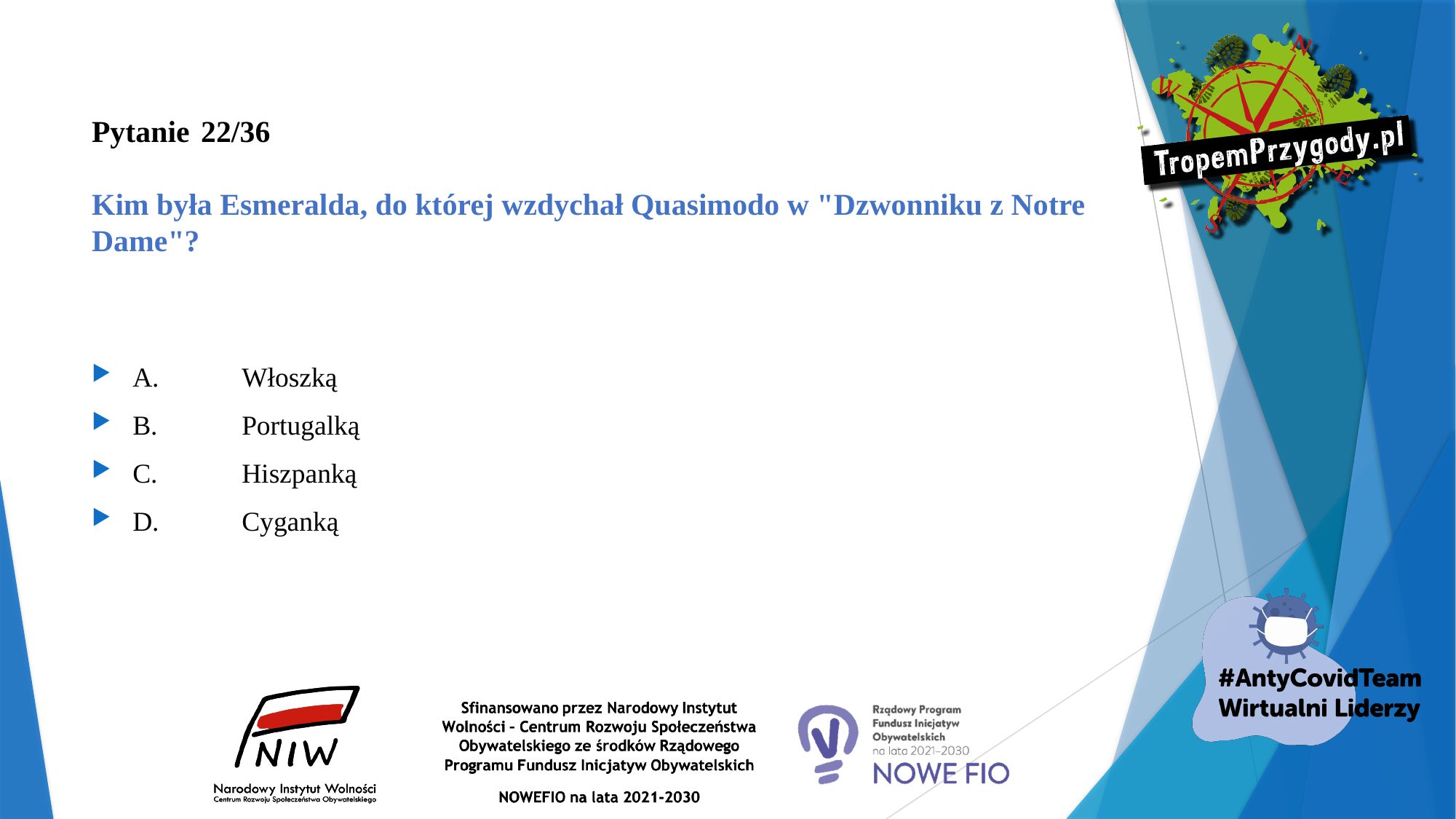

# Pytanie 	22/36 Kim była Esmeralda, do której wzdychał Quasimodo w "Dzwonniku z Notre Dame"?
A.	Włoszką
B.	Portugalką
C.	Hiszpanką
D.	Cyganką